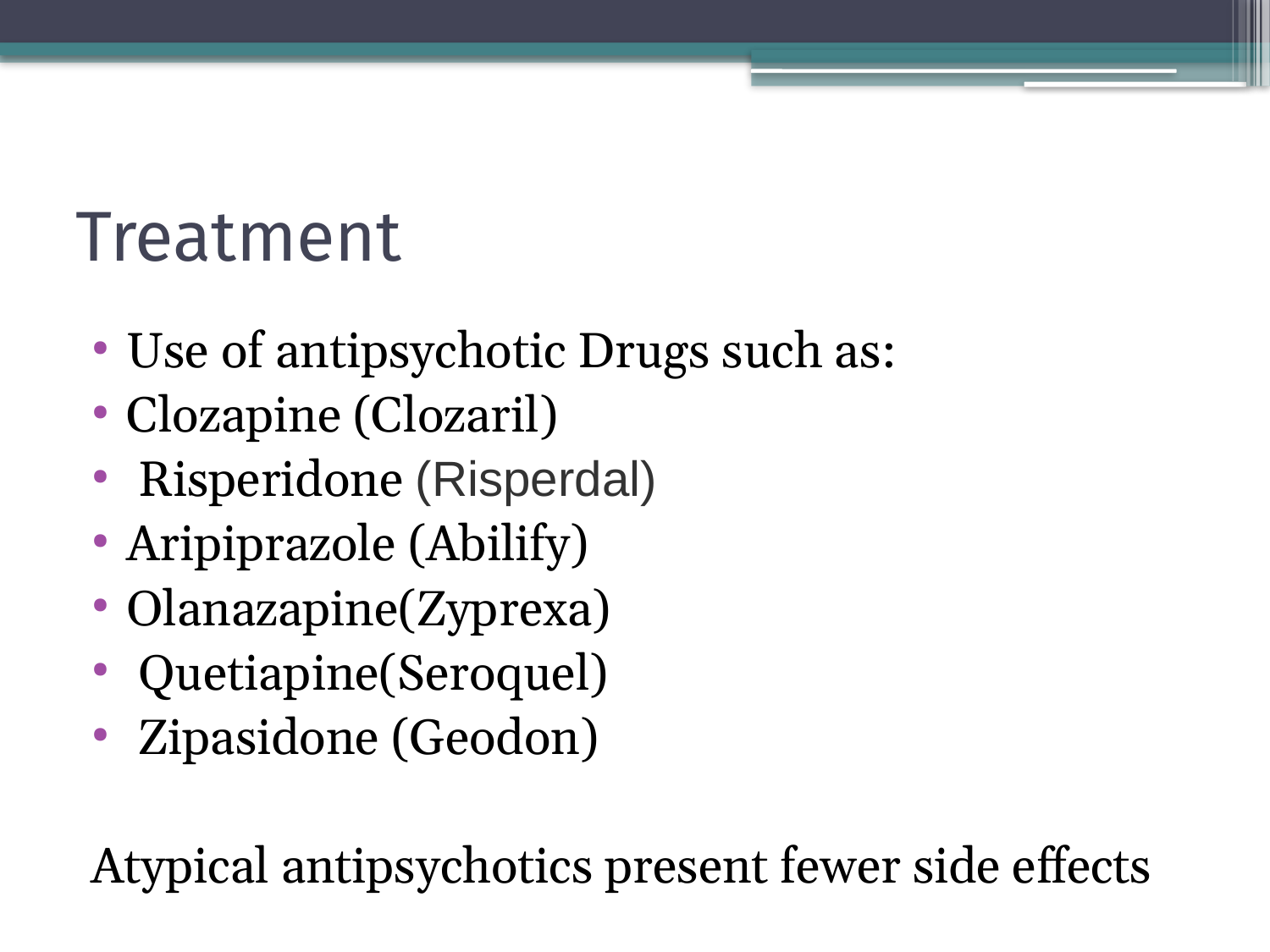

# Treatment
Use of antipsychotic Drugs such as:
Clozapine (Clozaril)
 Risperidone (Risperdal)
Aripiprazole (Abilify)
Olanazapine(Zyprexa)
 Quetiapine(Seroquel)
 Zipasidone (Geodon)

Atypical antipsychotics present fewer side effects